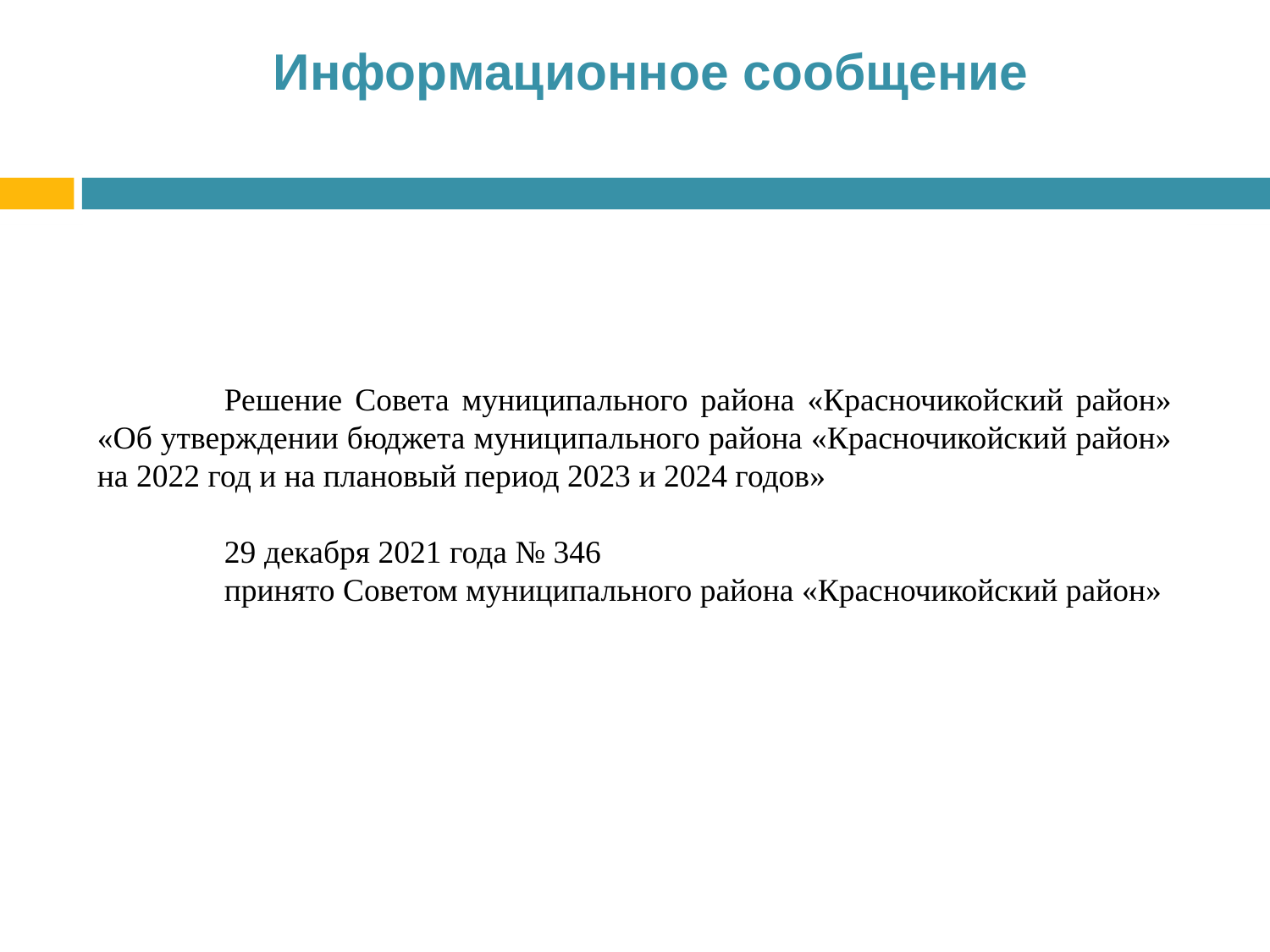

# Информационное сообщение

	Решение Совета муниципального района «Красночикойский район» «Об утверждении бюджета муниципального района «Красночикойский район» на 2022 год и на плановый период 2023 и 2024 годов»

	29 декабря 2021 года № 346
	принято Советом муниципального района «Красночикойский район»